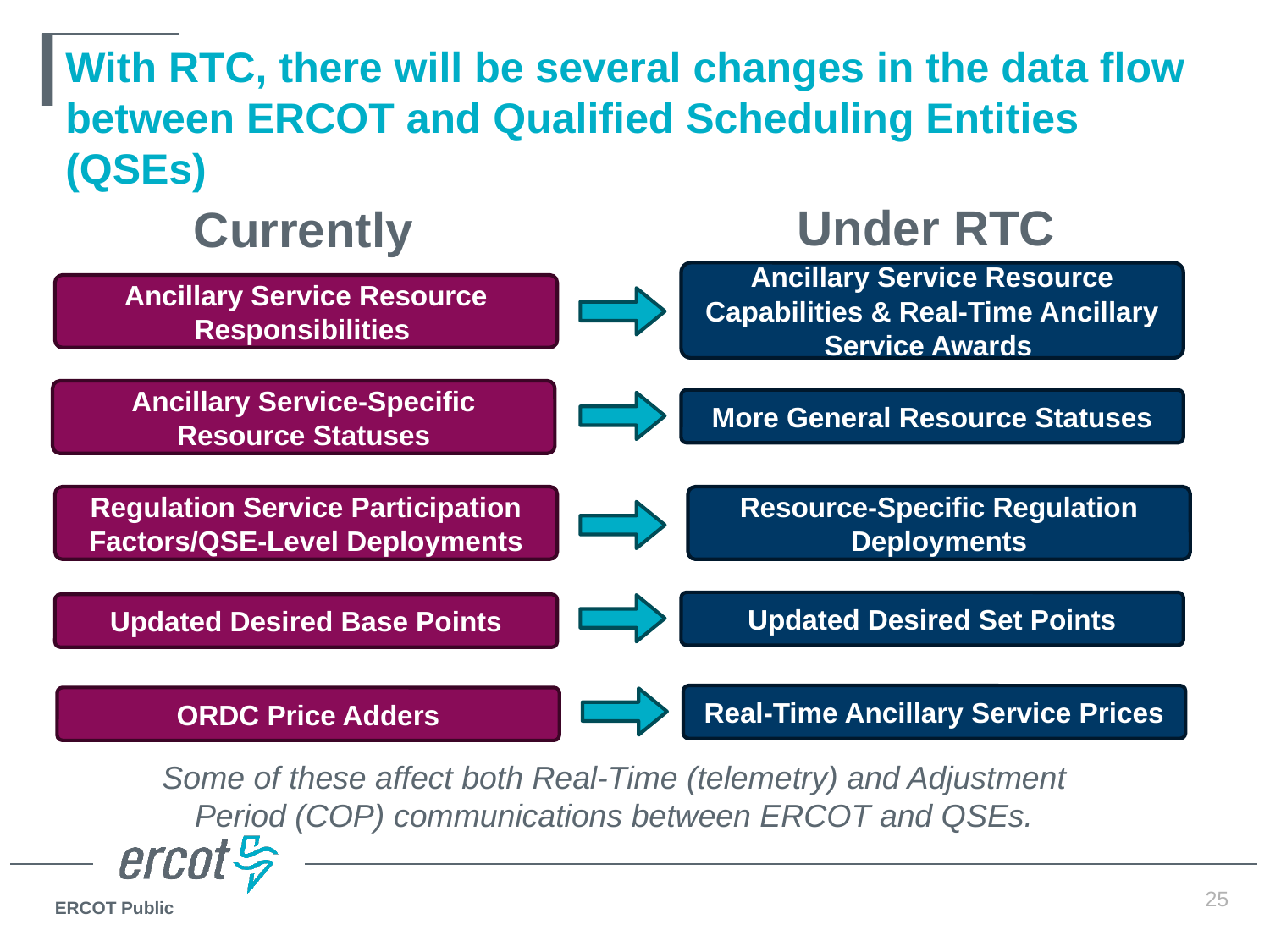

# With RTC, there will be several changes in the data flow between ERCOT and Qualified Scheduling Entities (QSEs)
Under RTC
Currently
Ancillary Service Resource Capabilities & Real-Time Ancillary Service Awards

Ancillary Service Resource Responsibilities

Ancillary Service-Specific Resource Statuses
More General Resource Statuses

Regulation Service Participation Factors/QSE-Level Deployments
Resource-Specific Regulation Deployments

Updated Desired Set Points
Updated Desired Base Points

Real-Time Ancillary Service Prices
ORDC Price Adders
Some of these affect both Real-Time (telemetry) and Adjustment Period (COP) communications between ERCOT and QSEs.
25